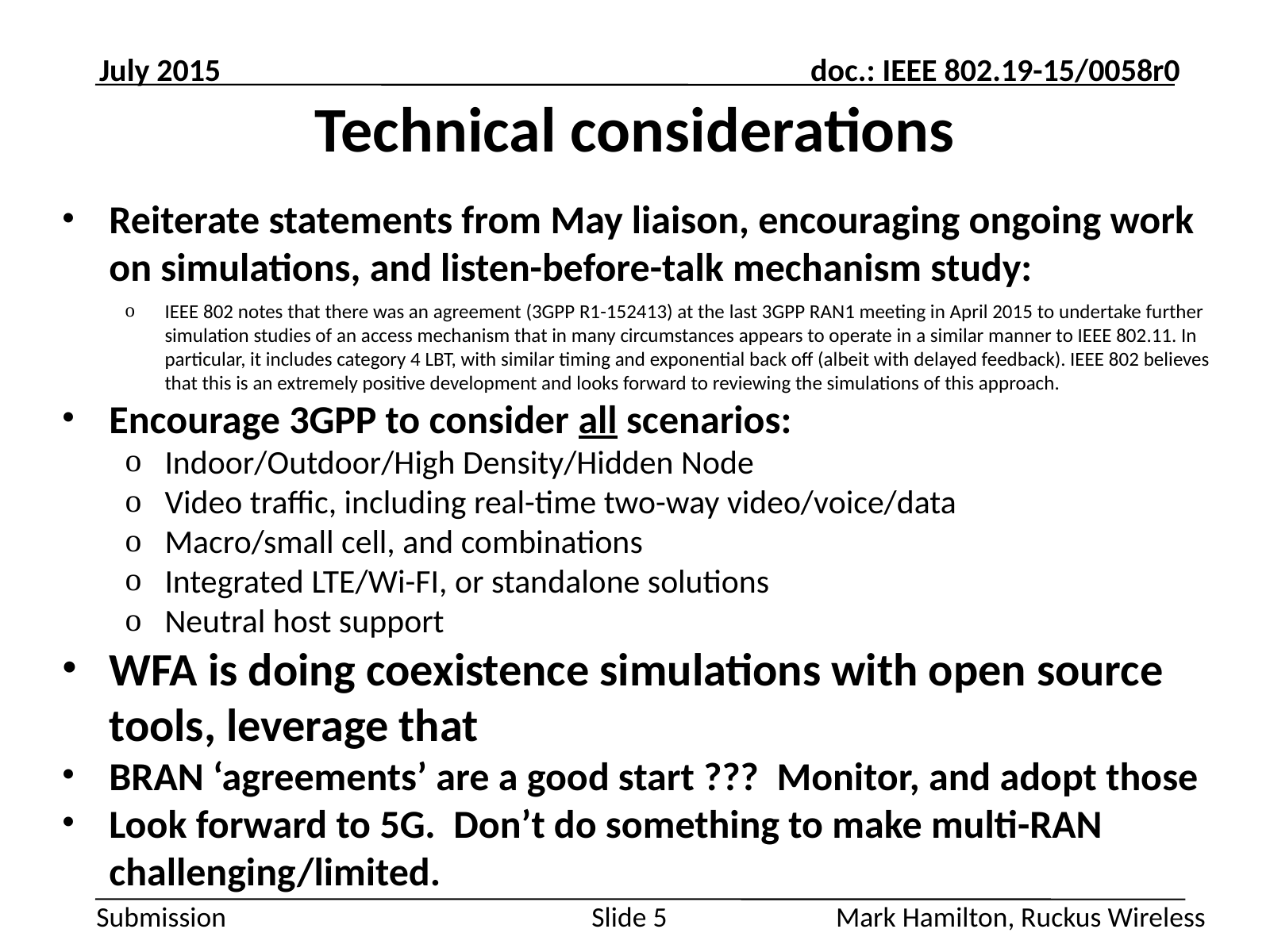

July 2015
# Technical considerations
Reiterate statements from May liaison, encouraging ongoing work on simulations, and listen-before-talk mechanism study:
IEEE 802 notes that there was an agreement (3GPP R1-152413) at the last 3GPP RAN1 meeting in April 2015 to undertake further simulation studies of an access mechanism that in many circumstances appears to operate in a similar manner to IEEE 802.11. In particular, it includes category 4 LBT, with similar timing and exponential back off (albeit with delayed feedback). IEEE 802 believes that this is an extremely positive development and looks forward to reviewing the simulations of this approach.
Encourage 3GPP to consider all scenarios:
Indoor/Outdoor/High Density/Hidden Node
Video traffic, including real-time two-way video/voice/data
Macro/small cell, and combinations
Integrated LTE/Wi-FI, or standalone solutions
Neutral host support
WFA is doing coexistence simulations with open source tools, leverage that
BRAN ‘agreements’ are a good start ???  Monitor, and adopt those
Look forward to 5G.  Don’t do something to make multi-RAN challenging/limited.

Slide 5
Mark Hamilton, Ruckus Wireless